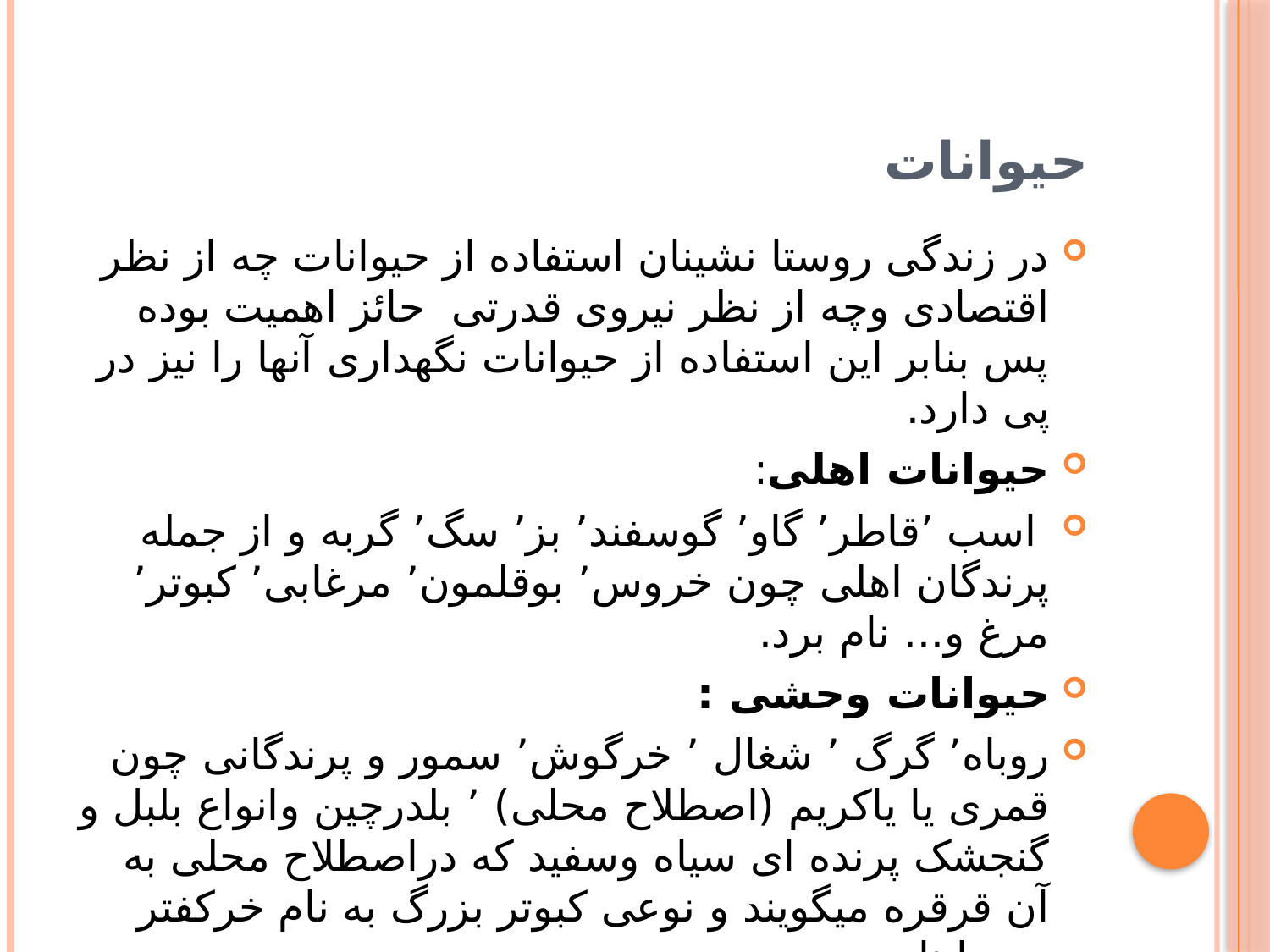

# حیوانات
در زندگی روستا نشینان استفاده از حیوانات چه از نظر اقتصادی وچه از نظر نیروی قدرتی  حائز اهمیت بوده پس بنابر این استفاده از حیوانات نگهداری آنها را نیز در پی دارد.
حیوانات اهلی:
 اسب ٬قاطر٬ گاو٬ گوسفند٬ بز٬ سگ٬ گربه و از جمله پرندگان اهلی چون خروس٬ بوقلمون٬ مرغابی٬ کبوتر٬ مرغ و... نام برد.
حیوانات وحشی :
روباه٬ گرگ ٬ شغال ٬ خرگوش٬ سمور و پرندگانی چون قمری یا یاکریم (اصطلاح محلی) ٬ بلدرچین وانواع بلبل و گنجشک پرنده ای سیاه وسفید که دراصطلاح محلی به آن قرقره میگویند و نوعی کبوتر بزرگ به نام خرکفتر و...را نام برد.